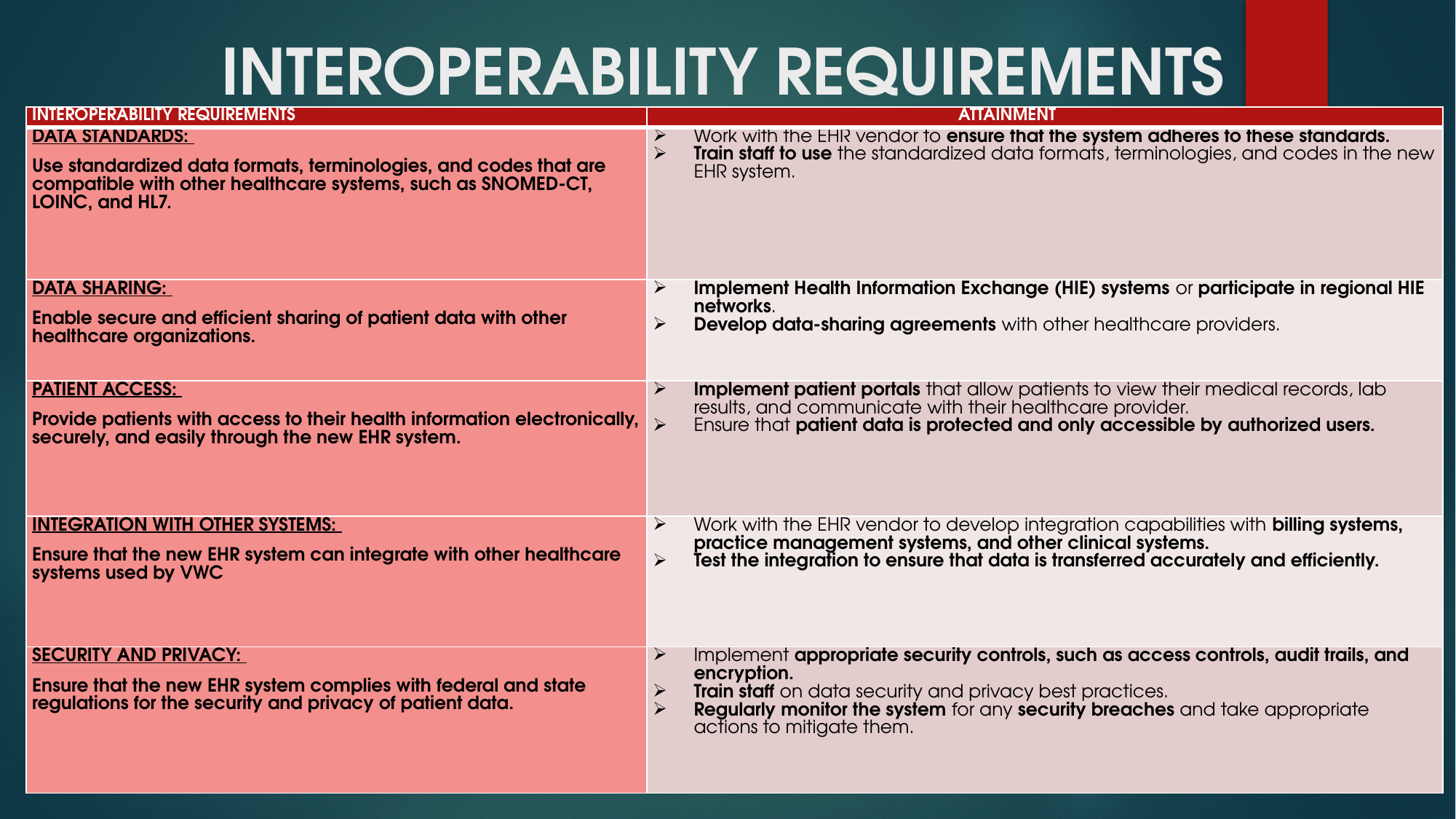

# INTEROPERABILITY REQUIREMENTS
| INTEROPERABILITY REQUIREMENTS | ATTAINMENT |
| --- | --- |
| DATA STANDARDS: Use standardized data formats, terminologies, and codes that are compatible with other healthcare systems, such as SNOMED-CT, LOINC, and HL7. | Work with the EHR vendor to ensure that the system adheres to these standards. Train staff to use the standardized data formats, terminologies, and codes in the new EHR system. |
| DATA SHARING: Enable secure and efficient sharing of patient data with other healthcare organizations. | Implement Health Information Exchange (HIE) systems or participate in regional HIE networks. Develop data-sharing agreements with other healthcare providers. |
| PATIENT ACCESS: Provide patients with access to their health information electronically, securely, and easily through the new EHR system. | Implement patient portals that allow patients to view their medical records, lab results, and communicate with their healthcare provider. Ensure that patient data is protected and only accessible by authorized users. |
| INTEGRATION WITH OTHER SYSTEMS: Ensure that the new EHR system can integrate with other healthcare systems used by VWC | Work with the EHR vendor to develop integration capabilities with billing systems, practice management systems, and other clinical systems. Test the integration to ensure that data is transferred accurately and efficiently. |
| SECURITY AND PRIVACY: Ensure that the new EHR system complies with federal and state regulations for the security and privacy of patient data. | Implement appropriate security controls, such as access controls, audit trails, and encryption. Train staff on data security and privacy best practices. Regularly monitor the system for any security breaches and take appropriate actions to mitigate them. |